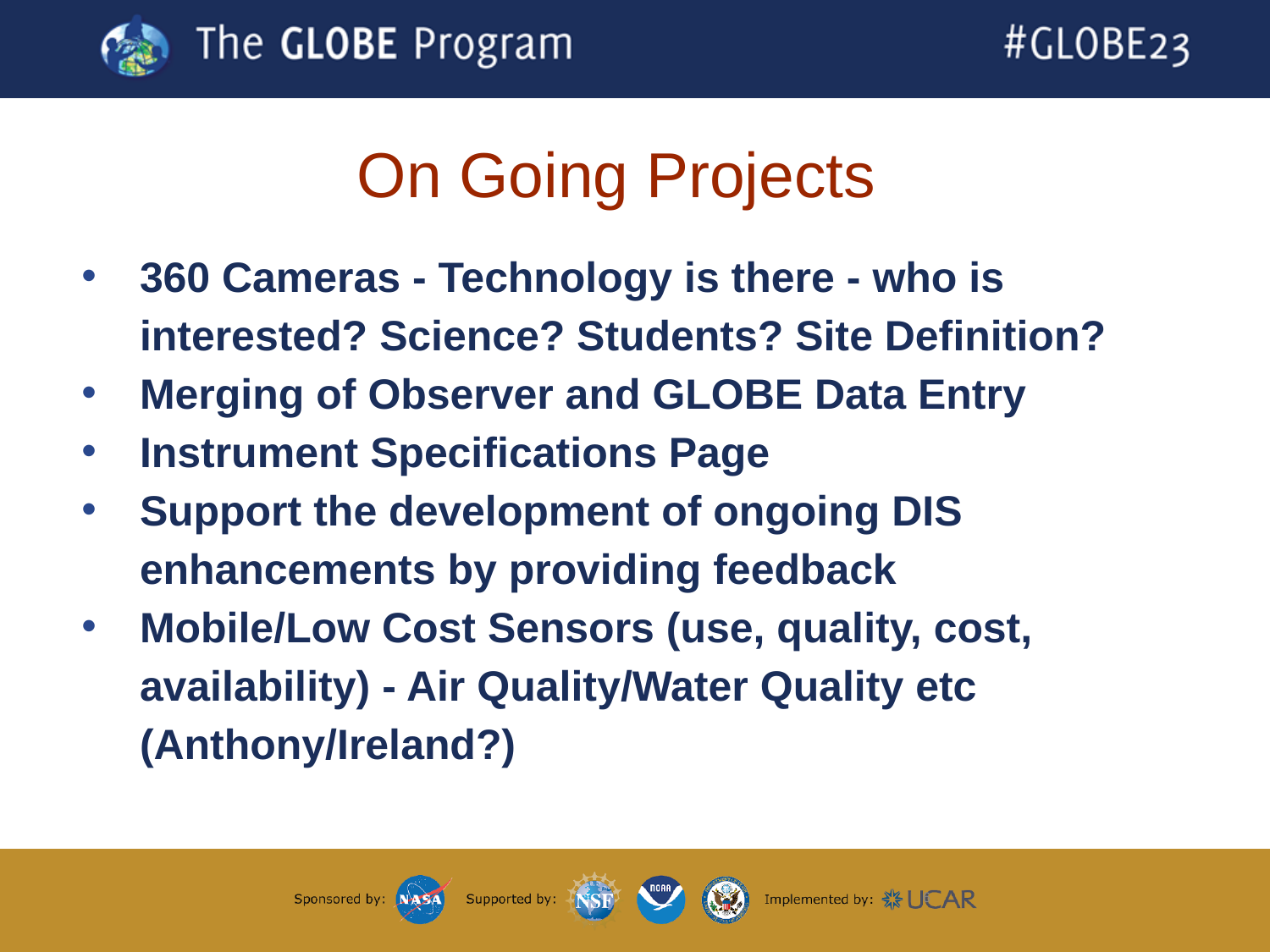

# On Going Projects
360 Cameras - Technology is there - who is interested? Science? Students? Site Definition?
Merging of Observer and GLOBE Data Entry
Instrument Specifications Page
Support the development of ongoing DIS enhancements by providing feedback
Mobile/Low Cost Sensors (use, quality, cost, availability) - Air Quality/Water Quality etc (Anthony/Ireland?)
6